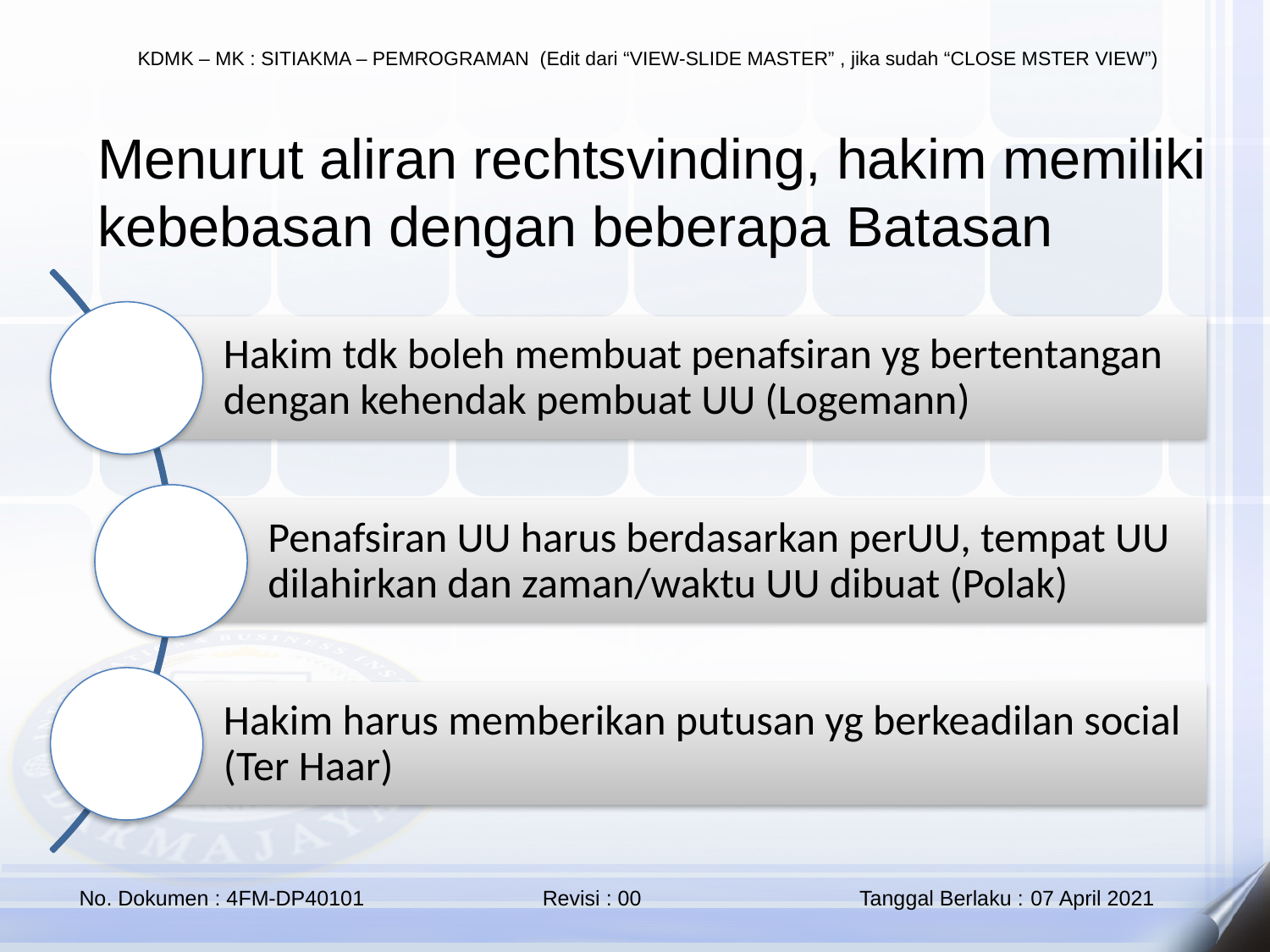

Menurut aliran rechtsvinding, hakim memiliki kebebasan dengan beberapa Batasan
Hakim tdk boleh membuat penafsiran yg bertentangan dengan kehendak pembuat UU (Logemann)
Penafsiran UU harus berdasarkan perUU, tempat UU dilahirkan dan zaman/waktu UU dibuat (Polak)
Hakim harus memberikan putusan yg berkeadilan social (Ter Haar)